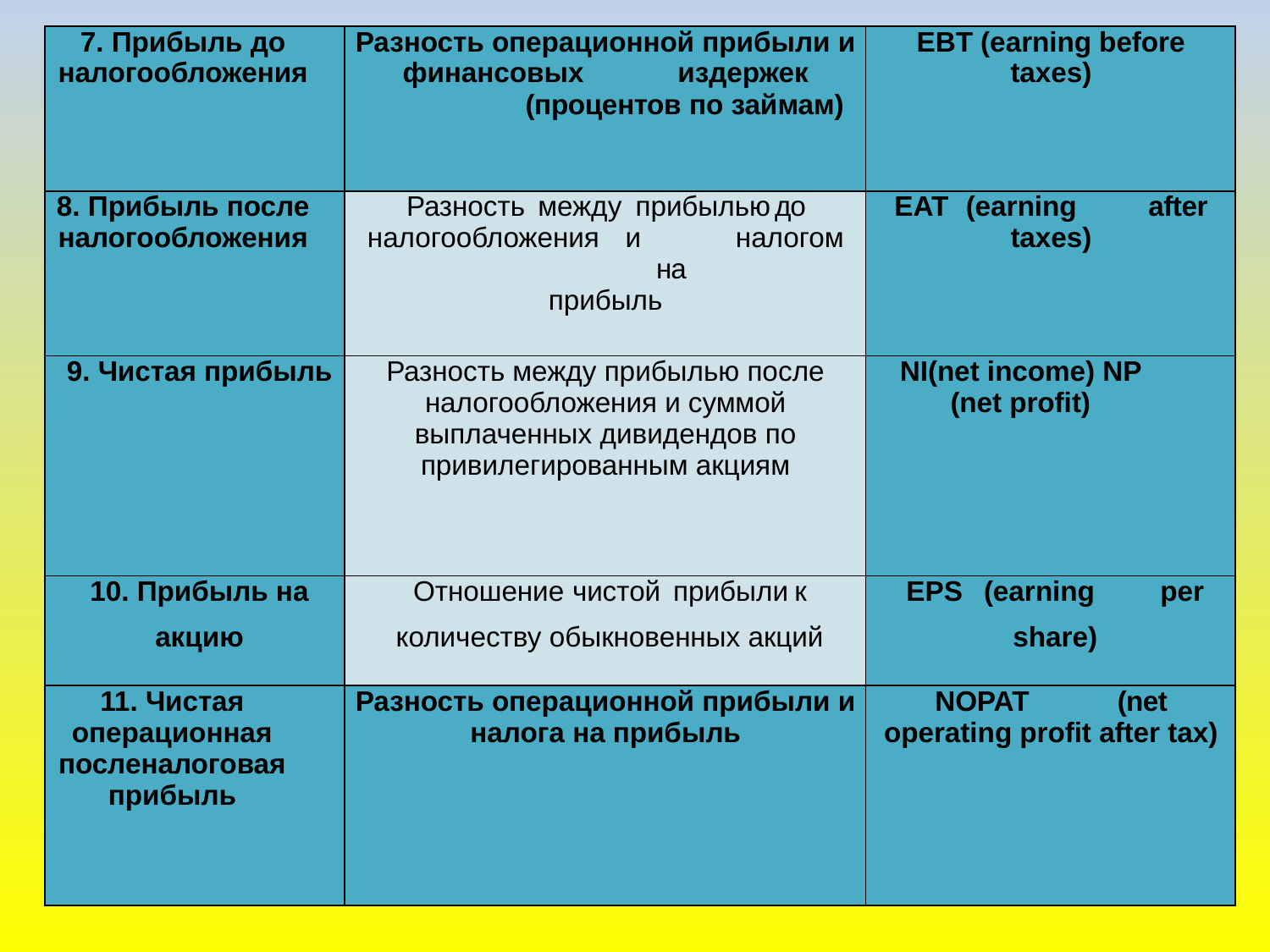

| 7. Прибыль до налогообложения | Разность операционной прибыли и финансовых издержек (процентов по займам) | EBT (earning before taxes) |
| --- | --- | --- |
| 8. Прибыль после налогообложения | Разность между прибылью до налогообложения и налогом на прибыль | EAT (earning after taxes) |
| 9. Чистая прибыль | Разность между прибылью после налогообложения и суммой выплаченных дивидендов по привилегированным акциям | NI(net income) NP (net profit) |
| 10. Прибыль на акцию | Отношение чистой прибыли к количеству обыкновенных акций | EPS (earning per share) |
| 11. Чистая операционная посленалоговая прибыль | Разность операционной прибыли и налога на прибыль | NOPAT (net operating profit after tax) |